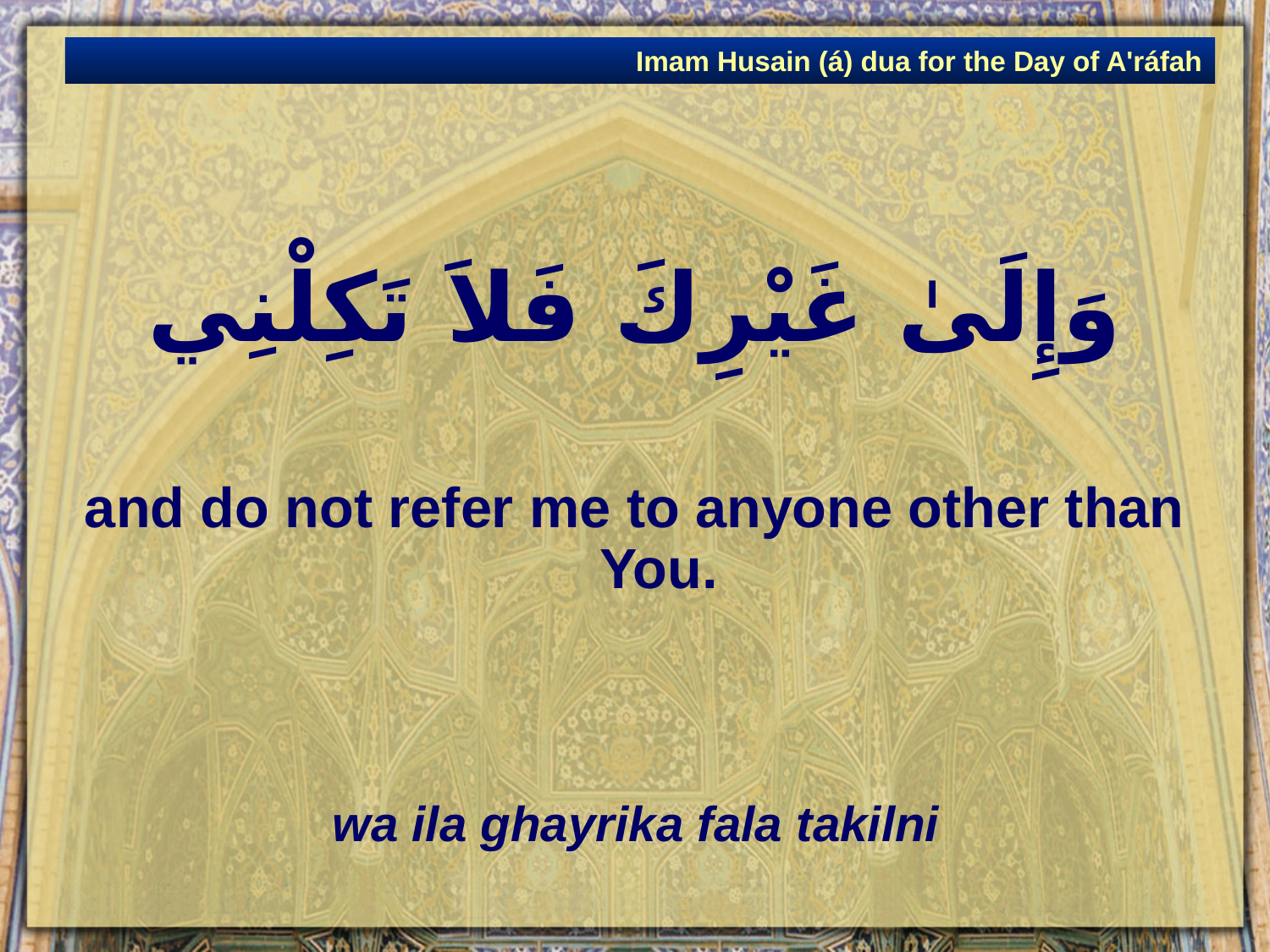

Imam Husain (á) dua for the Day of A'ráfah
# وَإِلَىٰ غَيْرِكَ فَلاَ تَكِلْنِي
and do not refer me to anyone other than You.
wa ila ghayrika fala takilni